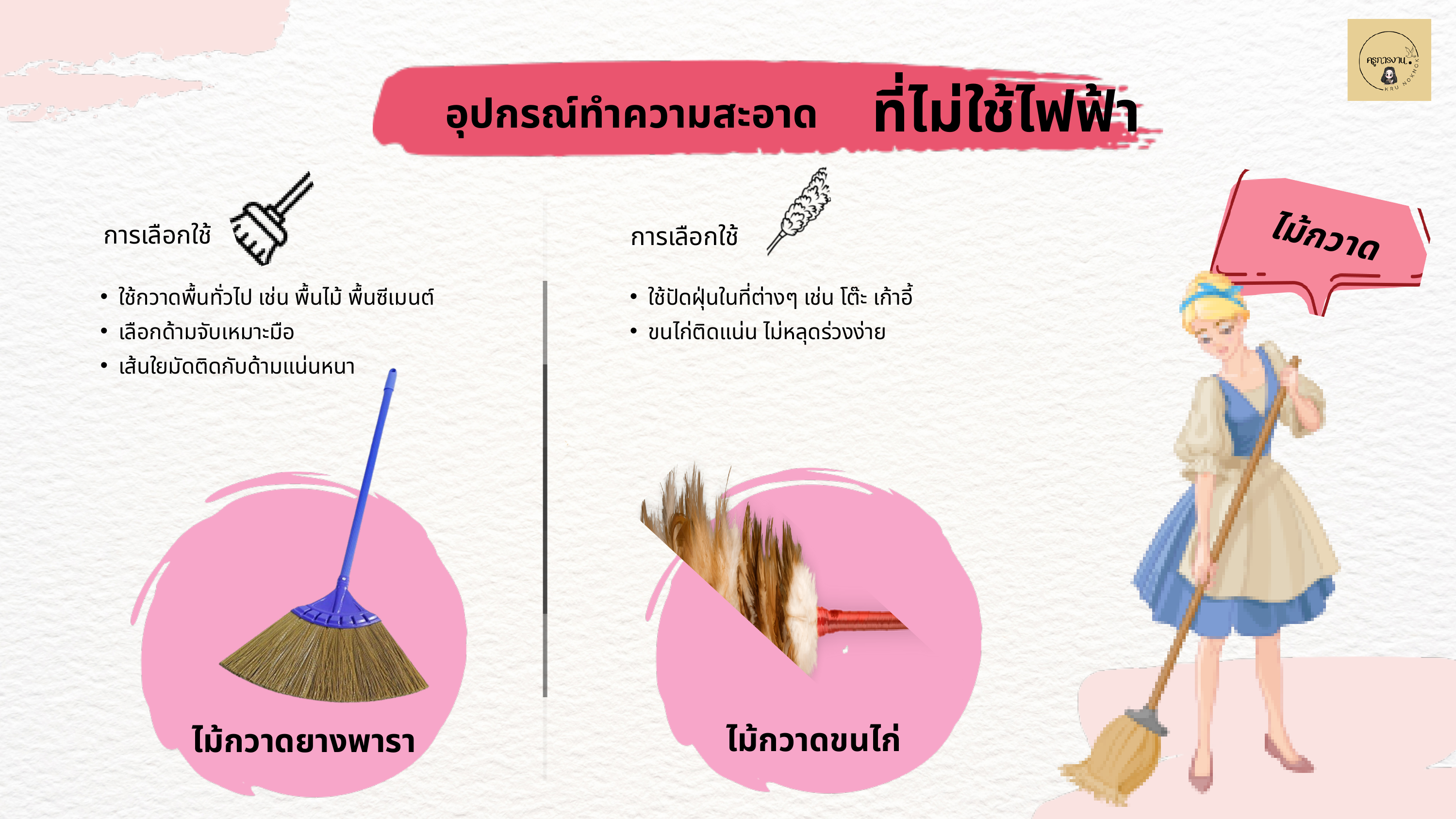

ที่ไม่ใช้ไฟฟ้า

อุปกรณ์ทำความสะอาด

ไม้กวาด
การเลือกใช้
การเลือกใช้

ใช้กวาดพื้นทั่วไป เช่น พื้นไม้ พื้นซีเมนต์
เลือกด้ามจับเหมาะมือ
เส้นใยมัดติดกับด้ามแน่นหนา

ใช้ปัดฝุ่นในที่ต่างๆ เช่น โต๊ะ เก้าอี้
ขนไก่ติดแน่น ไม่หลุดร่วงง่าย

ไม้กวาดขนไก่
ไม้กวาดยางพารา